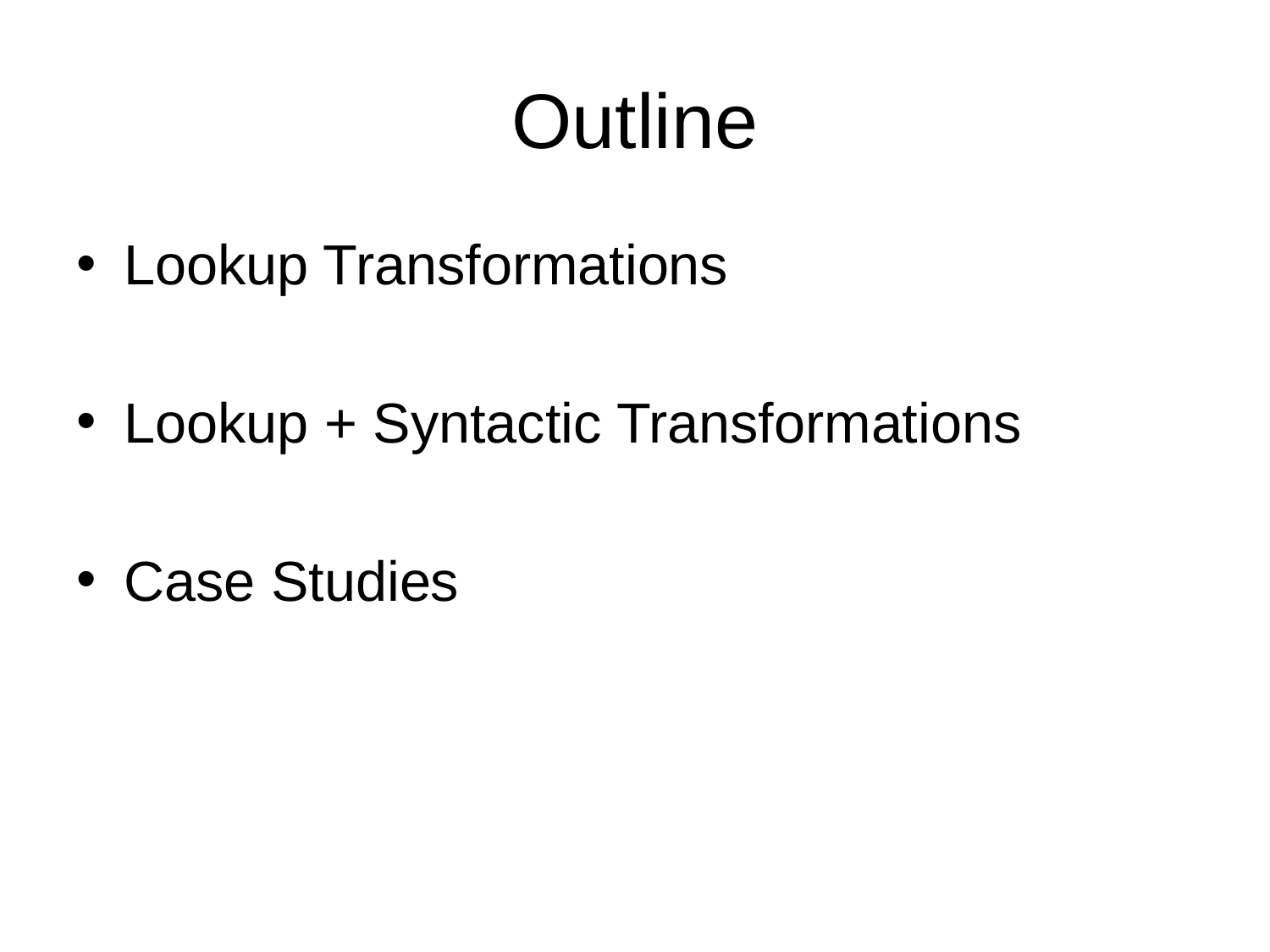

# Outline
Lookup Transformations

Lookup + Syntactic Transformations

Case Studies